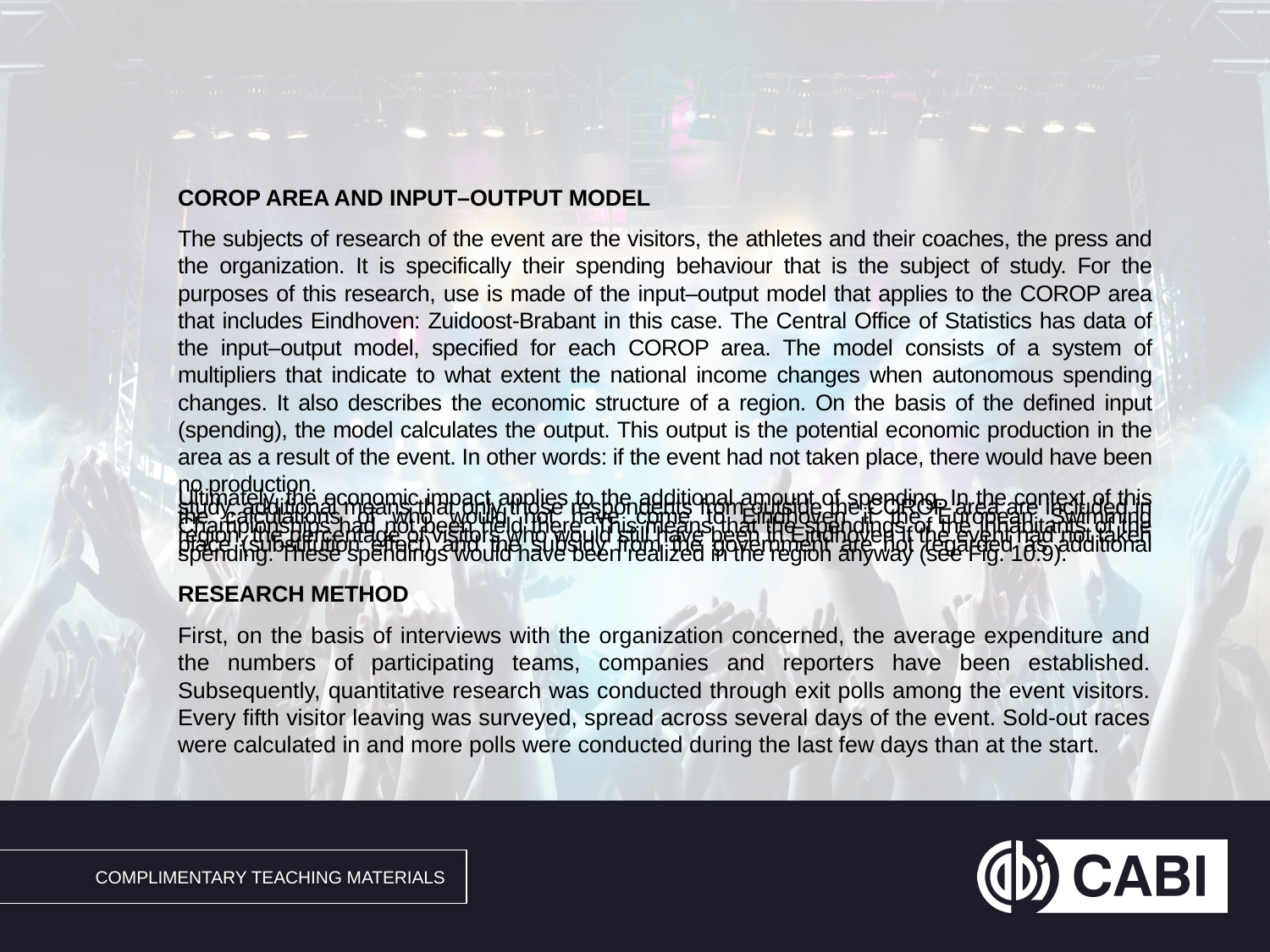

#
COROP Area and Input–Output Model
The subjects of research of the event are the visitors, the athletes and their coaches, the press and the organization. It is specifically their spending behaviour that is the subject of study. For the purposes of this research, use is made of the input–output model that applies to the COROP area that includes Eindhoven: Zuidoost-Brabant in this case. The Central Office of Statistics has data of the input–output model, specified for each COROP area. The model consists of a system of multipliers that indicate to what extent the national income changes when autonomous spending changes. It also describes the economic structure of a region. On the basis of the defined input (spending), the model calculates the output. This output is the potential economic production in the area as a result of the event. In other words: if the event had not taken place, there would have been no production.
Ultimately, the economic impact applies to the additional amount of spending. In the context of this study, additional means that only those respondents from outside the COROP area are included in the calculations of who would not have come to Eindhoven if the European Swimming Championships had not been held there. This means that the spendings of the inhabitants of the region, the percentage of visitors who would still have been in Eindhoven if the event had not taken place (substitution effect) and the subsidy from the government are not regarded as additional spending. These spendings would have been realized in the region anyway (see Fig. 10.9).
Research Method
First, on the basis of interviews with the organization concerned, the average expenditure and the numbers of participating teams, companies and reporters have been established. Subsequently, quantitative research was conducted through exit polls among the event visitors. Every fifth visitor leaving was surveyed, spread across several days of the event. Sold-out races were calculated in and more polls were conducted during the last few days than at the start.